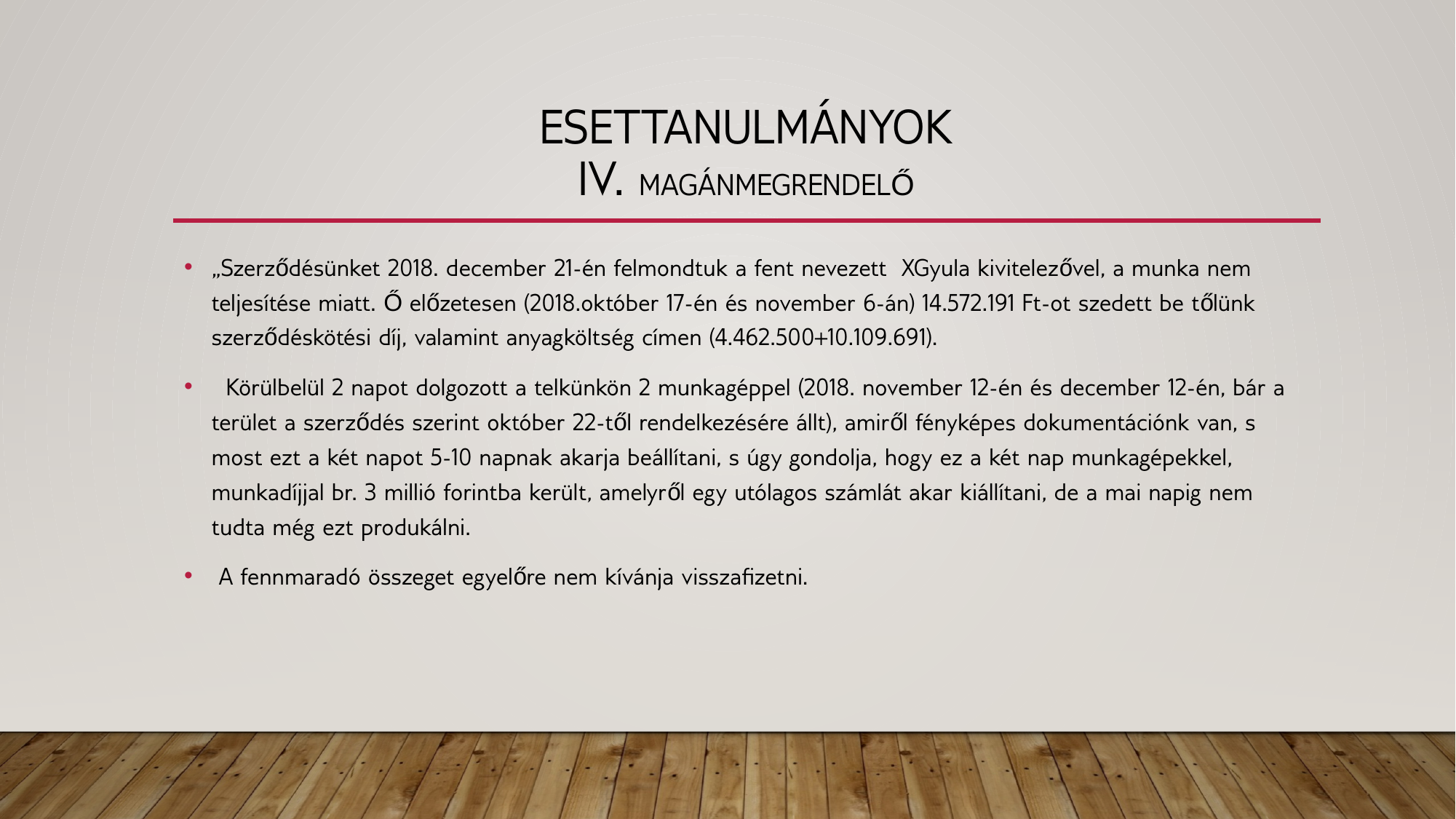

# Esettanulmányok IV. magánmegrendelő
„Szerződésünket 2018. december 21-én felmondtuk a fent nevezett  XGyula kivitelezővel, a munka nem teljesítése miatt. Ő előzetesen (2018.október 17-én és november 6-án) 14.572.191 Ft-ot szedett be tőlünk szerződéskötési díj, valamint anyagköltség címen (4.462.500+10.109.691).
  Körülbelül 2 napot dolgozott a telkünkön 2 munkagéppel (2018. november 12-én és december 12-én, bár a terület a szerződés szerint október 22-től rendelkezésére állt), amiről fényképes dokumentációnk van, s most ezt a két napot 5-10 napnak akarja beállítani, s úgy gondolja, hogy ez a két nap munkagépekkel, munkadíjjal br. 3 millió forintba került, amelyről egy utólagos számlát akar kiállítani, de a mai napig nem tudta még ezt produkálni.
 A fennmaradó összeget egyelőre nem kívánja visszafizetni.